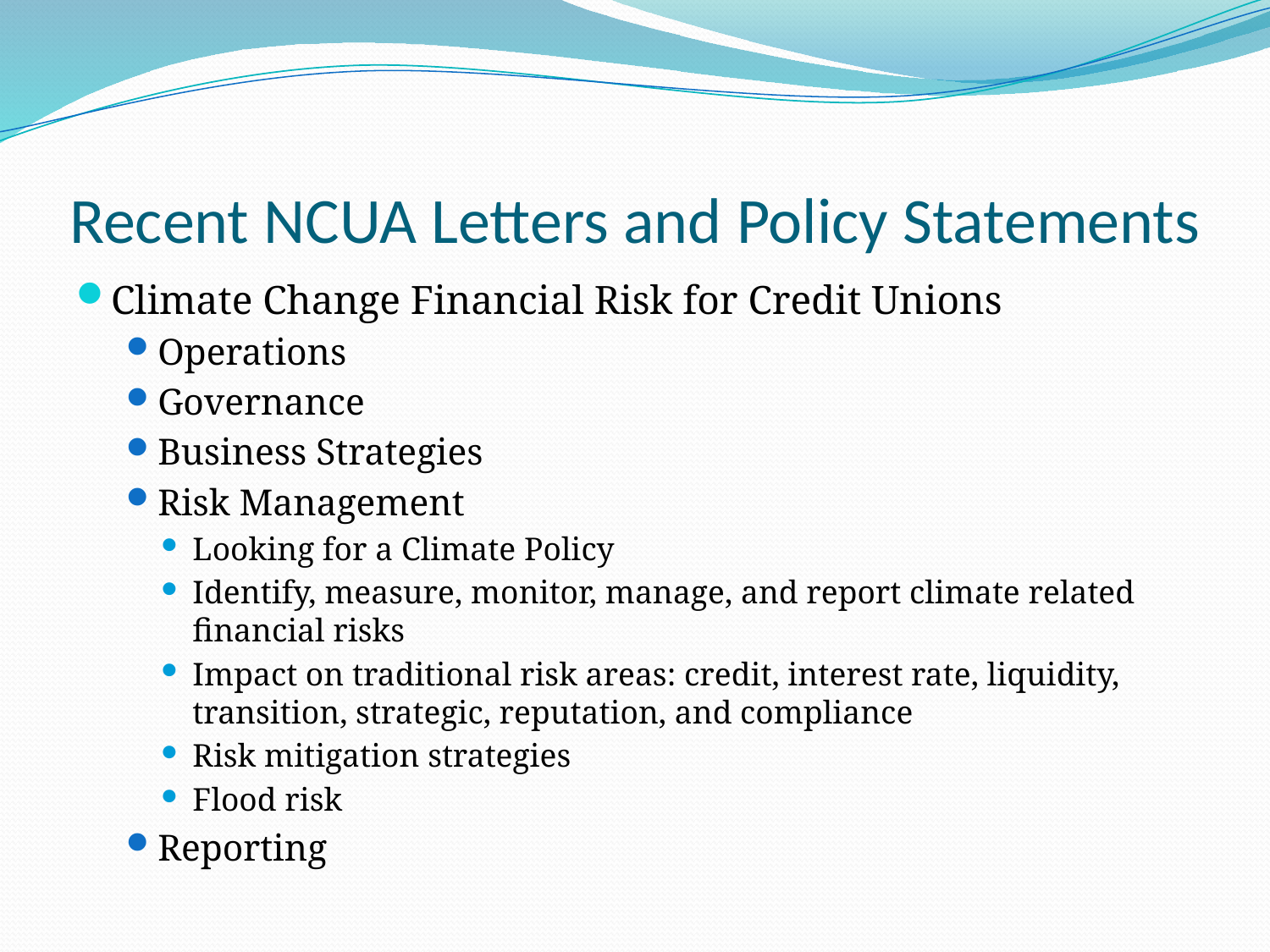

# Recent NCUA Letters and Policy Statements
Climate Change Financial Risk for Credit Unions
Operations
Governance
Business Strategies
Risk Management
Looking for a Climate Policy
Identify, measure, monitor, manage, and report climate related financial risks
Impact on traditional risk areas: credit, interest rate, liquidity, transition, strategic, reputation, and compliance
Risk mitigation strategies
Flood risk
Reporting